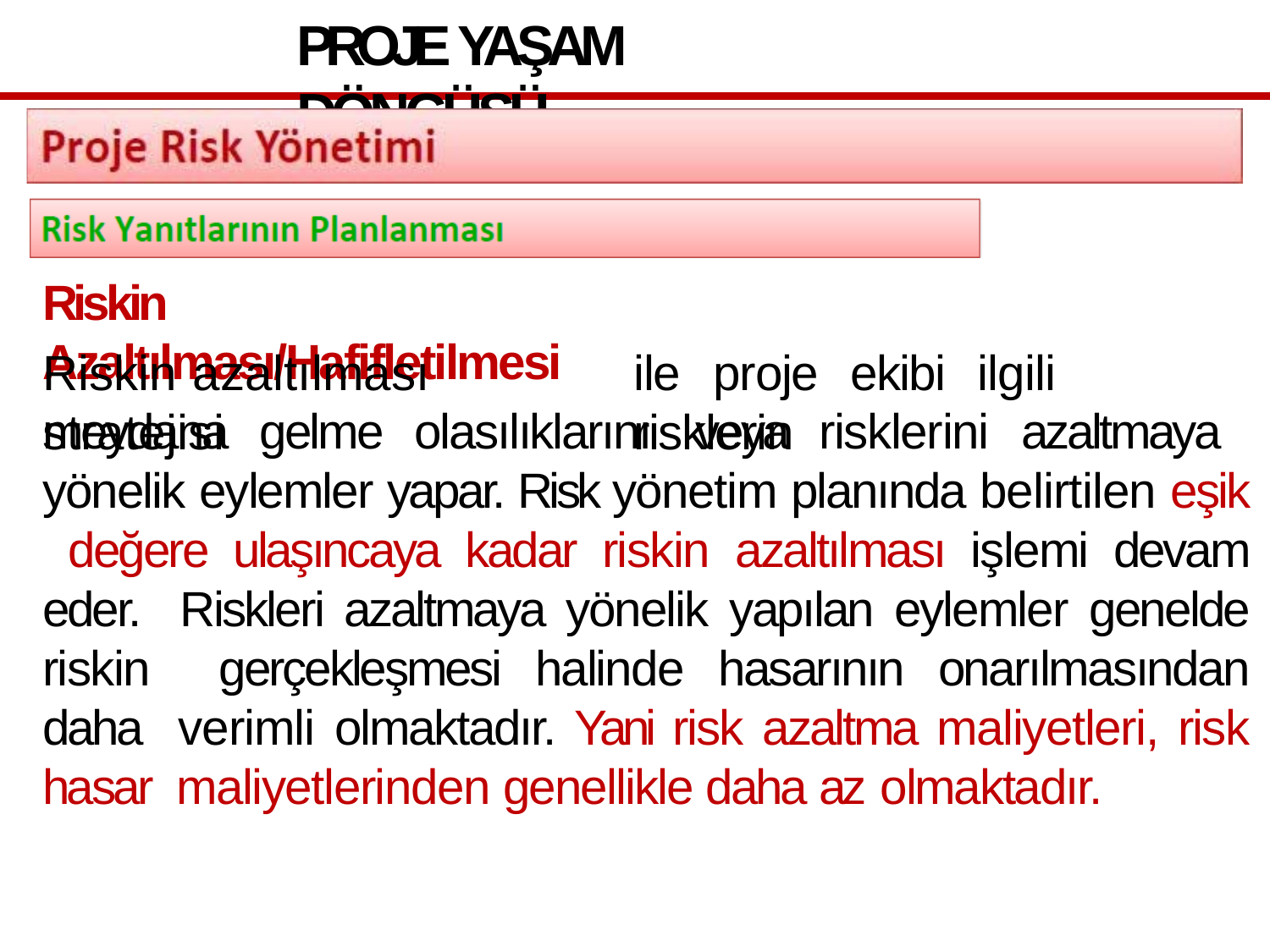

# PROJE YAŞAM DÖNGÜSÜ

Riskin Azaltılması/Hafifletilmesi
Riskin	azaltılması	stratejisi
ile	proje	ekibi	ilgili	risklerin
meydana gelme olasılıklarını veya risklerini azaltmaya  yönelik eylemler yapar. Risk yönetim planında belirtilen eşik  değere ulaşıncaya kadar riskin azaltılması işlemi devam eder.  Riskleri azaltmaya yönelik yapılan eylemler genelde riskin  gerçekleşmesi halinde hasarının onarılmasından daha  verimli olmaktadır. Yani risk azaltma maliyetleri, risk hasar  maliyetlerinden genellikle daha az olmaktadır.